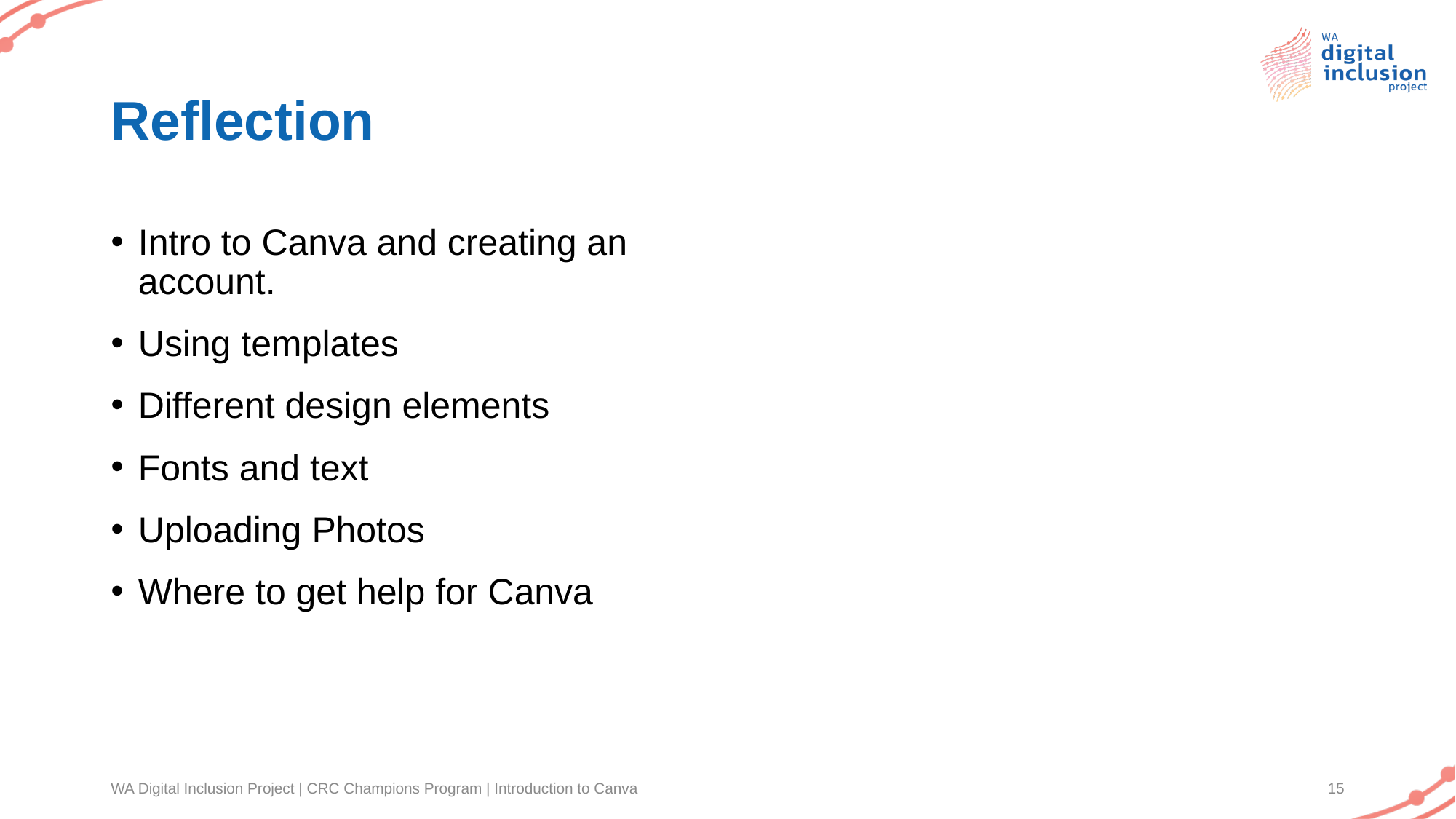

# Reflection
Intro to Canva and creating an account.
Using templates
Different design elements
Fonts and text
Uploading Photos
Where to get help for Canva

WA Digital Inclusion Project | CRC Champions Program | Introduction to Canva
15